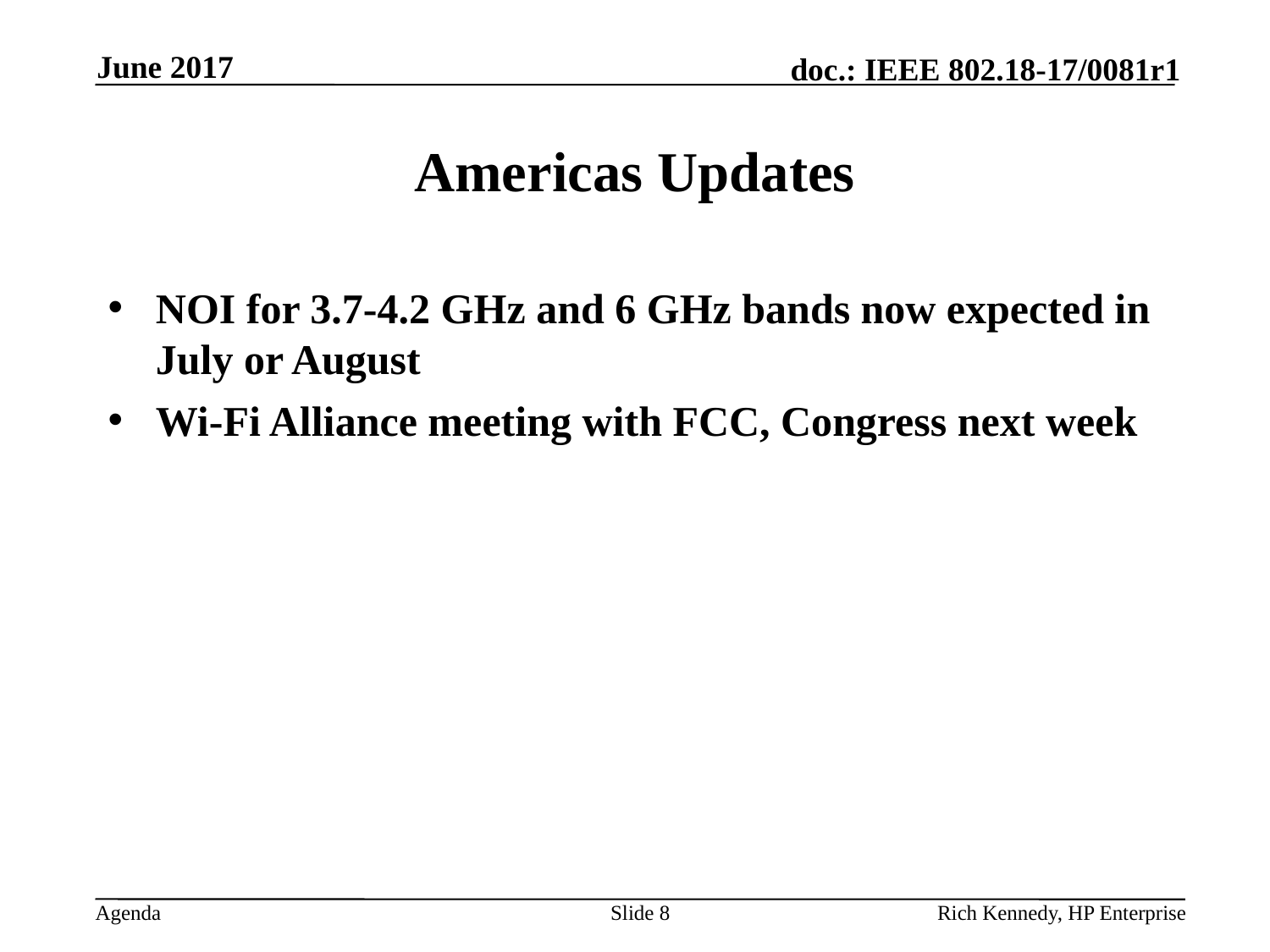

June 2017
# Americas Updates
NOI for 3.7-4.2 GHz and 6 GHz bands now expected in July or August
Wi-Fi Alliance meeting with FCC, Congress next week
Slide 8
Rich Kennedy, HP Enterprise